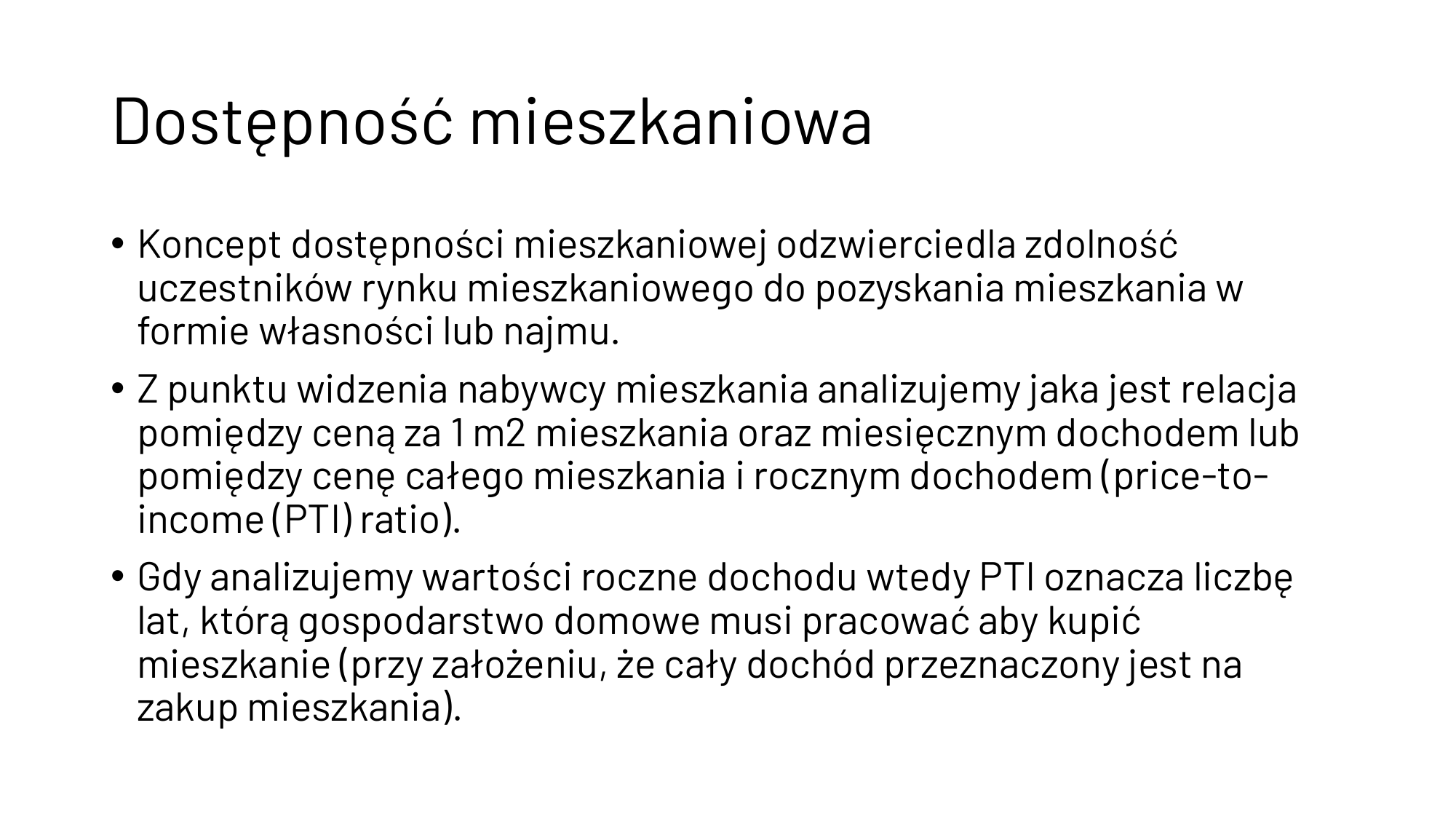

# Dostępność mieszkaniowa
Koncept dostępności mieszkaniowej odzwierciedla zdolność uczestników rynku mieszkaniowego do pozyskania mieszkania w formie własności lub najmu.
Z punktu widzenia nabywcy mieszkania analizujemy jaka jest relacja pomiędzy ceną za 1 m2 mieszkania oraz miesięcznym dochodem lub pomiędzy cenę całego mieszkania i rocznym dochodem (price-to-income (PTI) ratio).
Gdy analizujemy wartości roczne dochodu wtedy PTI oznacza liczbę lat, którą gospodarstwo domowe musi pracować aby kupić mieszkanie (przy założeniu, że cały dochód przeznaczony jest na zakup mieszkania).